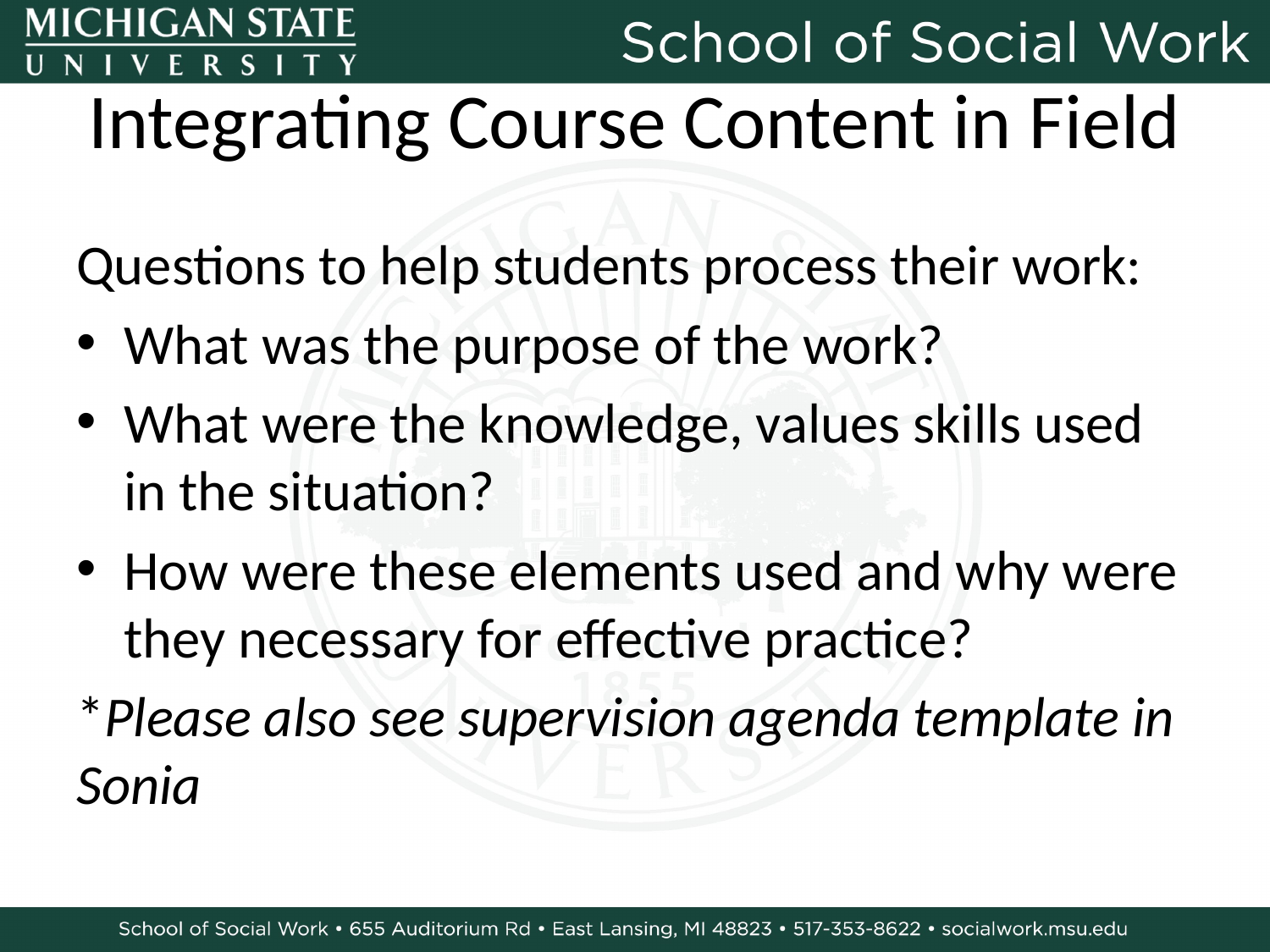

# Integrating Course Content in Field
Questions to help students process their work:
What was the purpose of the work?
What were the knowledge, values skills used in the situation?
How were these elements used and why were they necessary for effective practice?
*Please also see supervision agenda template in Sonia